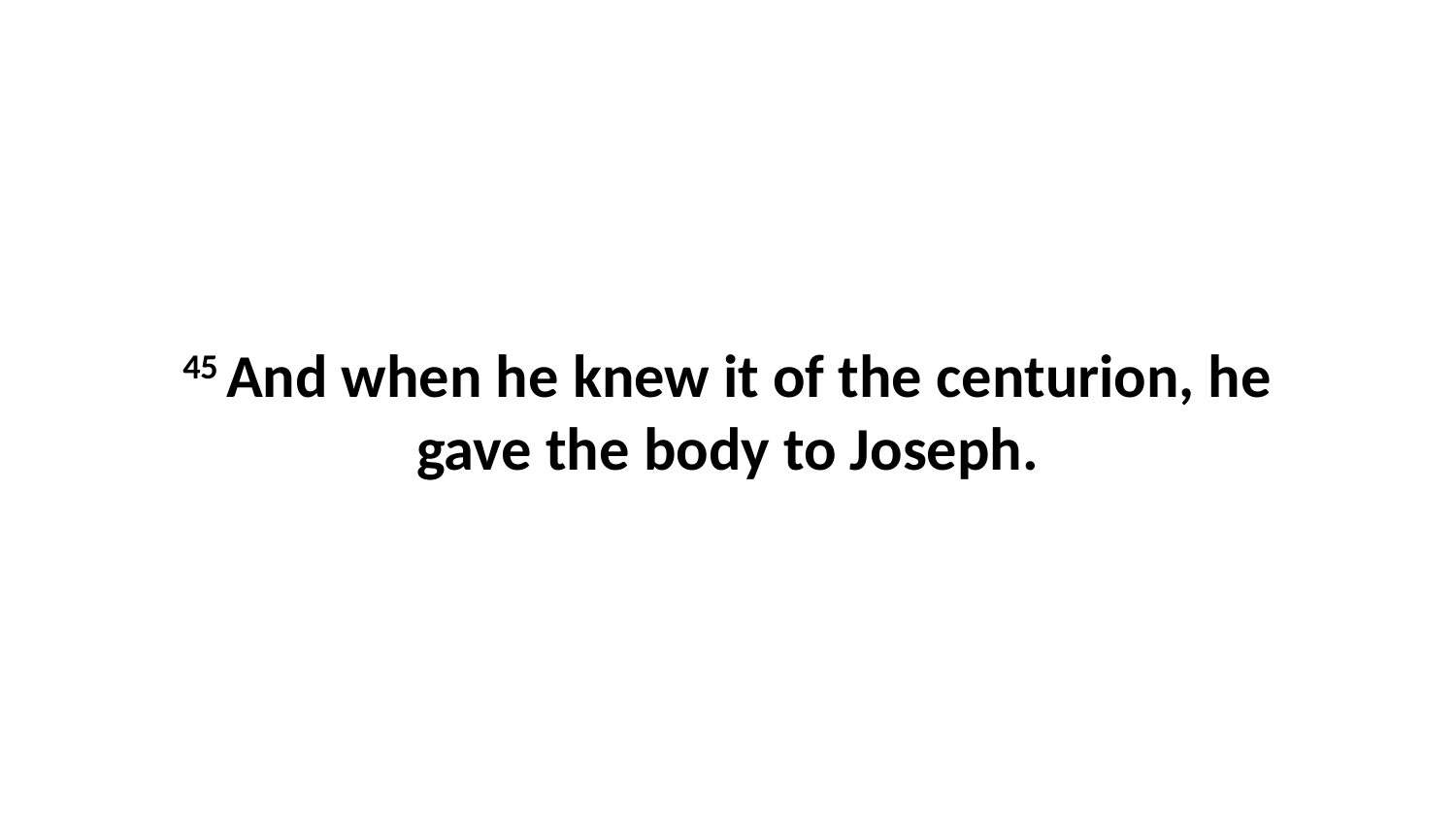

45 And when he knew it of the centurion, he gave the body to Joseph.